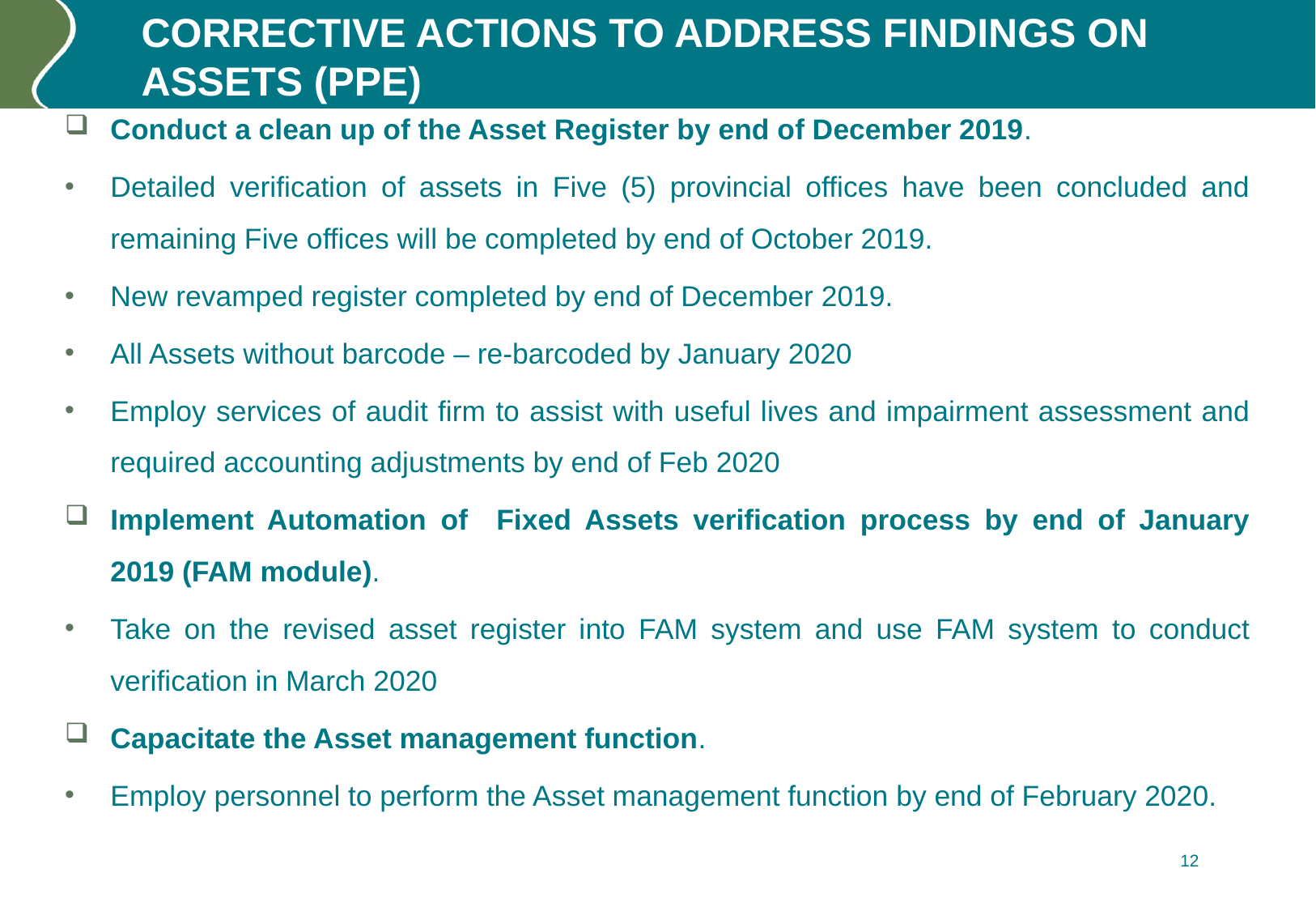

# CORRECTIVE ACTIONS TO ADDRESS FINDINGS ON ASSETS (PPE)
Conduct a clean up of the Asset Register by end of December 2019.
Detailed verification of assets in Five (5) provincial offices have been concluded and remaining Five offices will be completed by end of October 2019.
New revamped register completed by end of December 2019.
All Assets without barcode – re-barcoded by January 2020
Employ services of audit firm to assist with useful lives and impairment assessment and required accounting adjustments by end of Feb 2020
Implement Automation of  Fixed Assets verification process by end of January 2019 (FAM module).
Take on the revised asset register into FAM system and use FAM system to conduct verification in March 2020
Capacitate the Asset management function.
Employ personnel to perform the Asset management function by end of February 2020.

 12